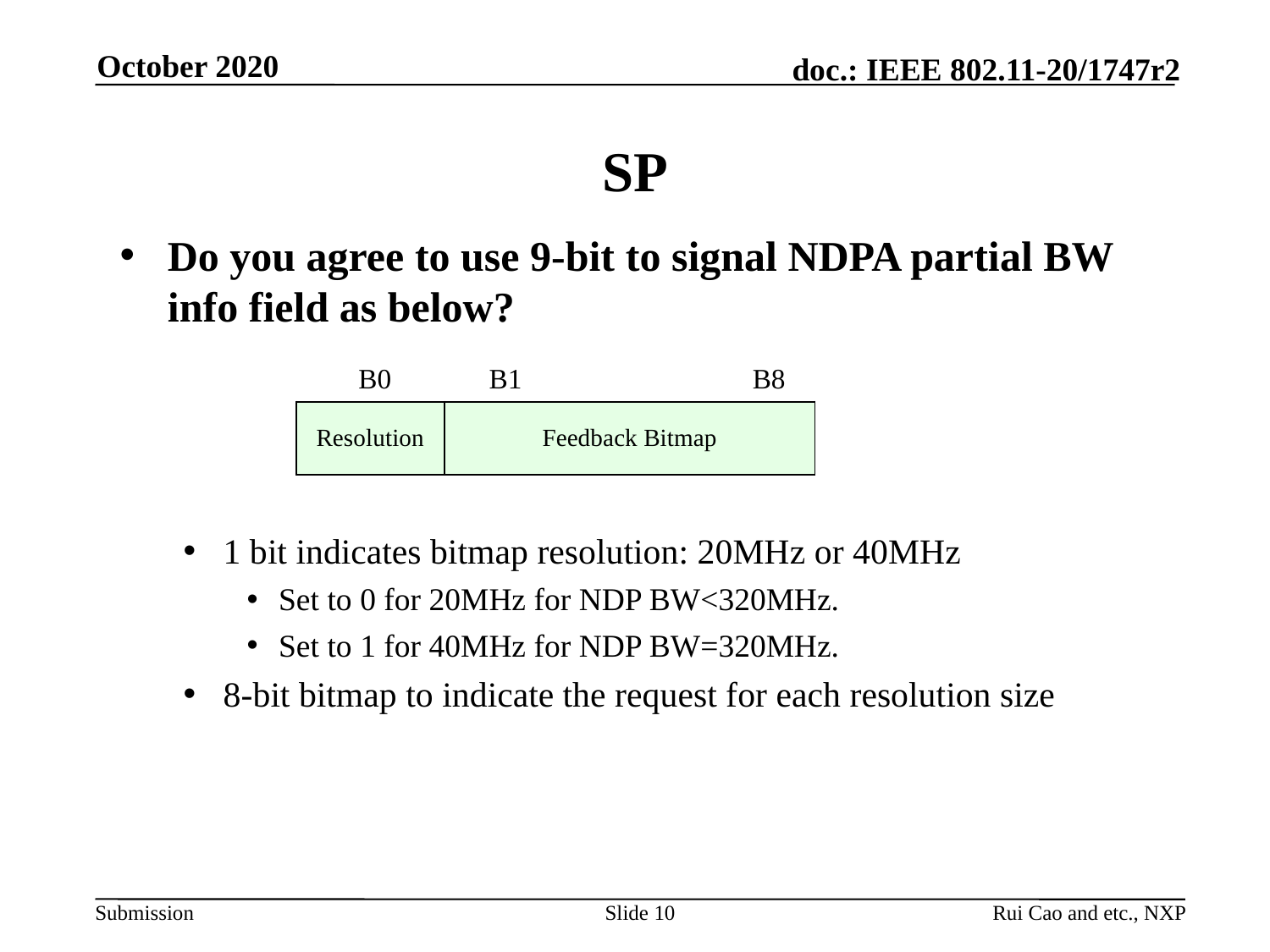

October 2020
# SP
Do you agree to use 9-bit to signal NDPA partial BW info field as below?

1 bit indicates bitmap resolution: 20MHz or 40MHz
Set to 0 for 20MHz for NDP BW<320MHz.
Set to 1 for 40MHz for NDP BW=320MHz.
8-bit bitmap to indicate the request for each resolution size

B0              B1                                 B8
| Resolution | Feedback Bitmap |
| --- | --- |
Slide 10
Rui Cao and etc., NXP